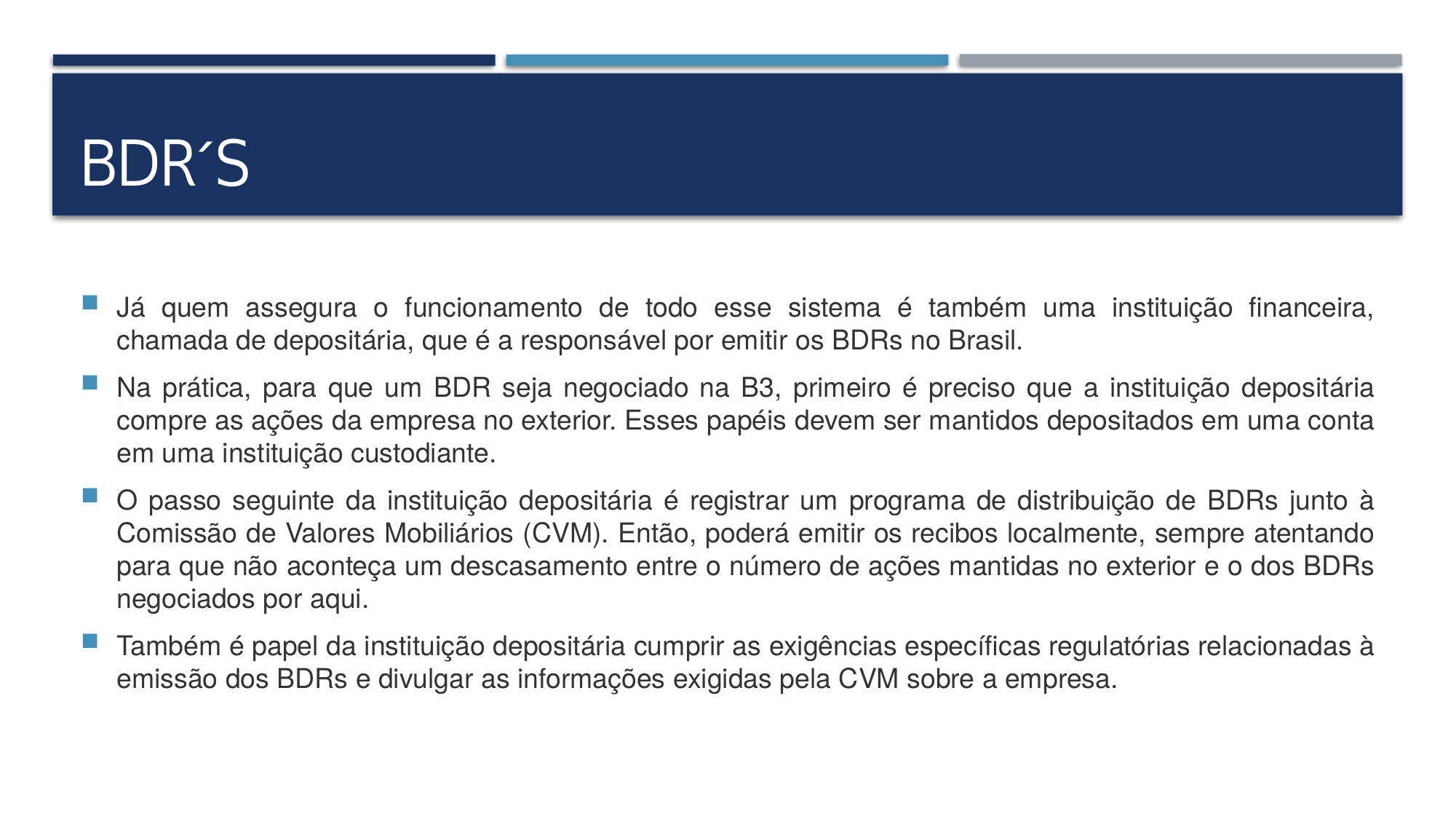

# BDR´S
Já quem assegura o funcionamento de todo esse sistema é também uma instituição financeira, chamada de depositária, que é a responsável por emitir os BDRs no Brasil.
Na prática, para que um BDR seja negociado na B3, primeiro é preciso que a instituição depositária compre as ações da empresa no exterior. Esses papéis devem ser mantidos depositados em uma conta em uma instituição custodiante.
O passo seguinte da instituição depositária é registrar um programa de distribuição de BDRs junto à Comissão de Valores Mobiliários (CVM). Então, poderá emitir os recibos localmente, sempre atentando para que não aconteça um descasamento entre o número de ações mantidas no exterior e o dos BDRs negociados por aqui.
Também é papel da instituição depositária cumprir as exigências específicas regulatórias relacionadas à emissão dos BDRs e divulgar as informações exigidas pela CVM sobre a empresa.